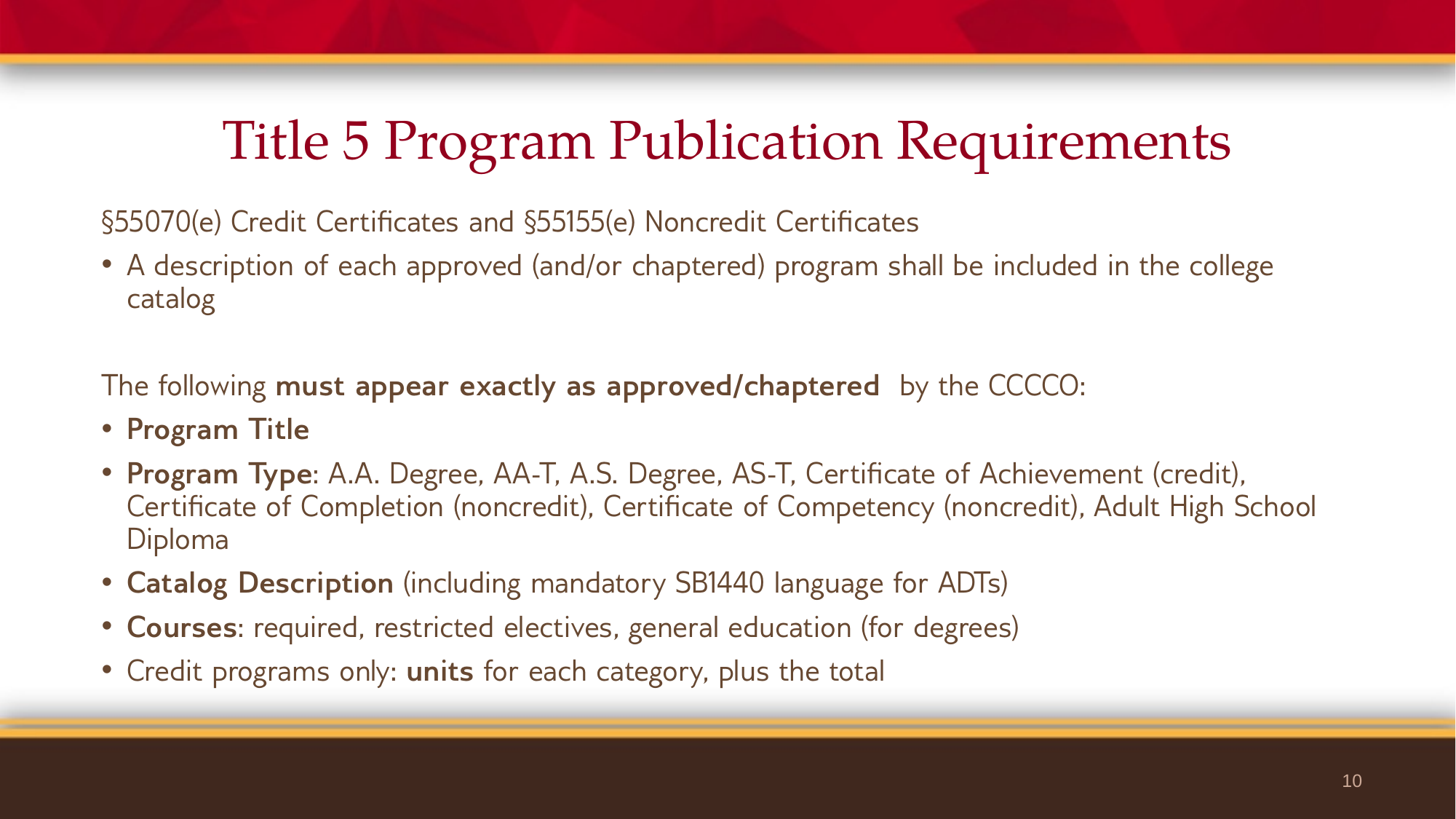

# Title 5 Program Publication Requirements​
§55070(e) Credit Certificates and §55155(e) Noncredit Certificates​
A description of each approved (and/or chaptered) program shall be included in the college catalog​

The following must appear exactly as approved/chaptered  by the CCCCO:​
Program Title​
Program Type: A.A. Degree, AA-T, A.S. Degree, AS-T, Certificate of Achievement (credit), Certificate of Completion (noncredit), Certificate of Competency (noncredit), Adult High School Diploma​
Catalog Description (including mandatory SB1440 language for ADTs)​
Courses: required, restricted electives, general education (for degrees)​
Credit programs only: units for each category, plus the total​